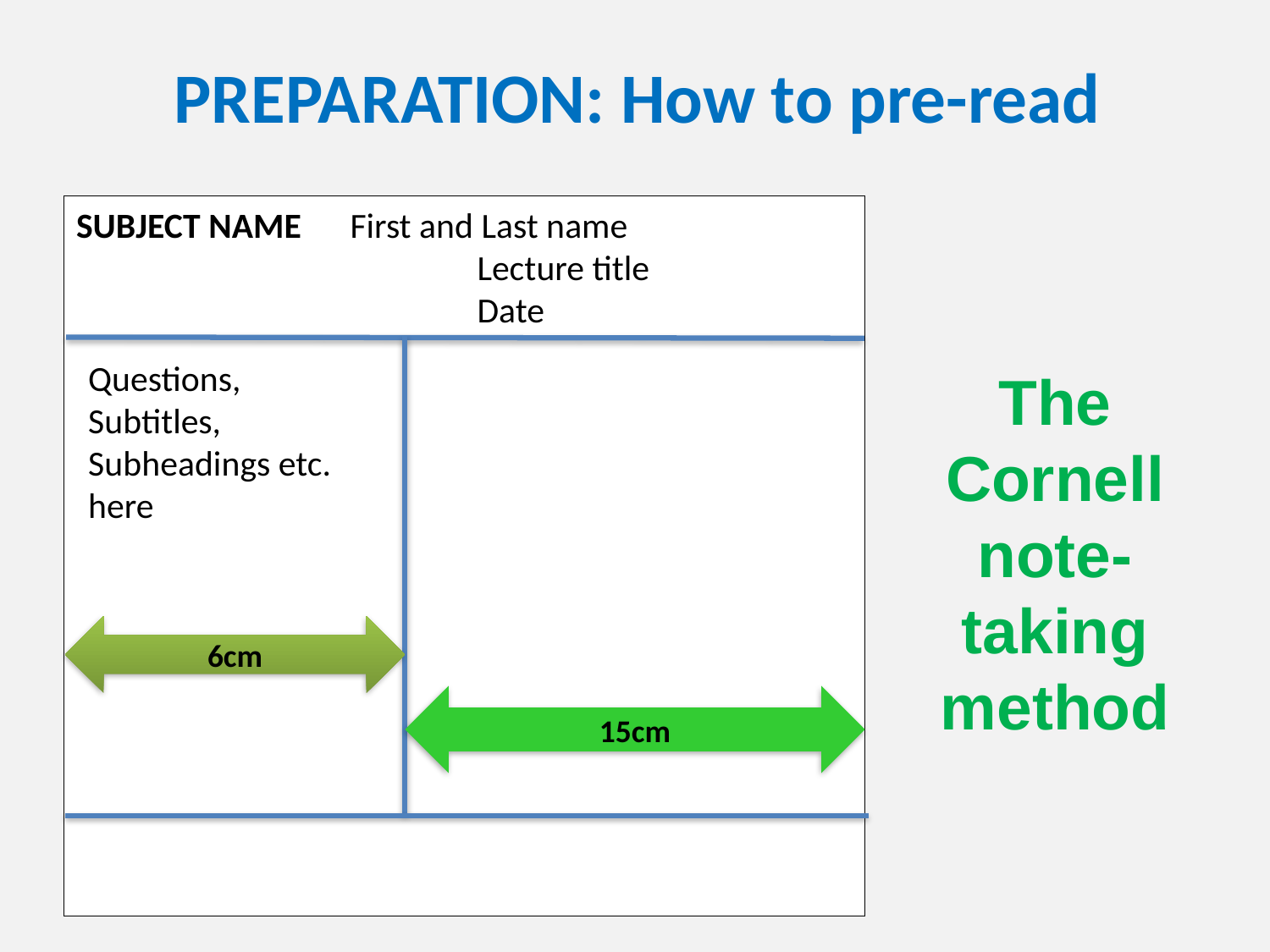

# PREPARATION: How to pre-read
SUBJECT NAME    	First and Last name
				Lecture title
				Date

The Cornell note-taking method
Questions,
Subtitles,
Subheadings etc.
here

6cm
15cm